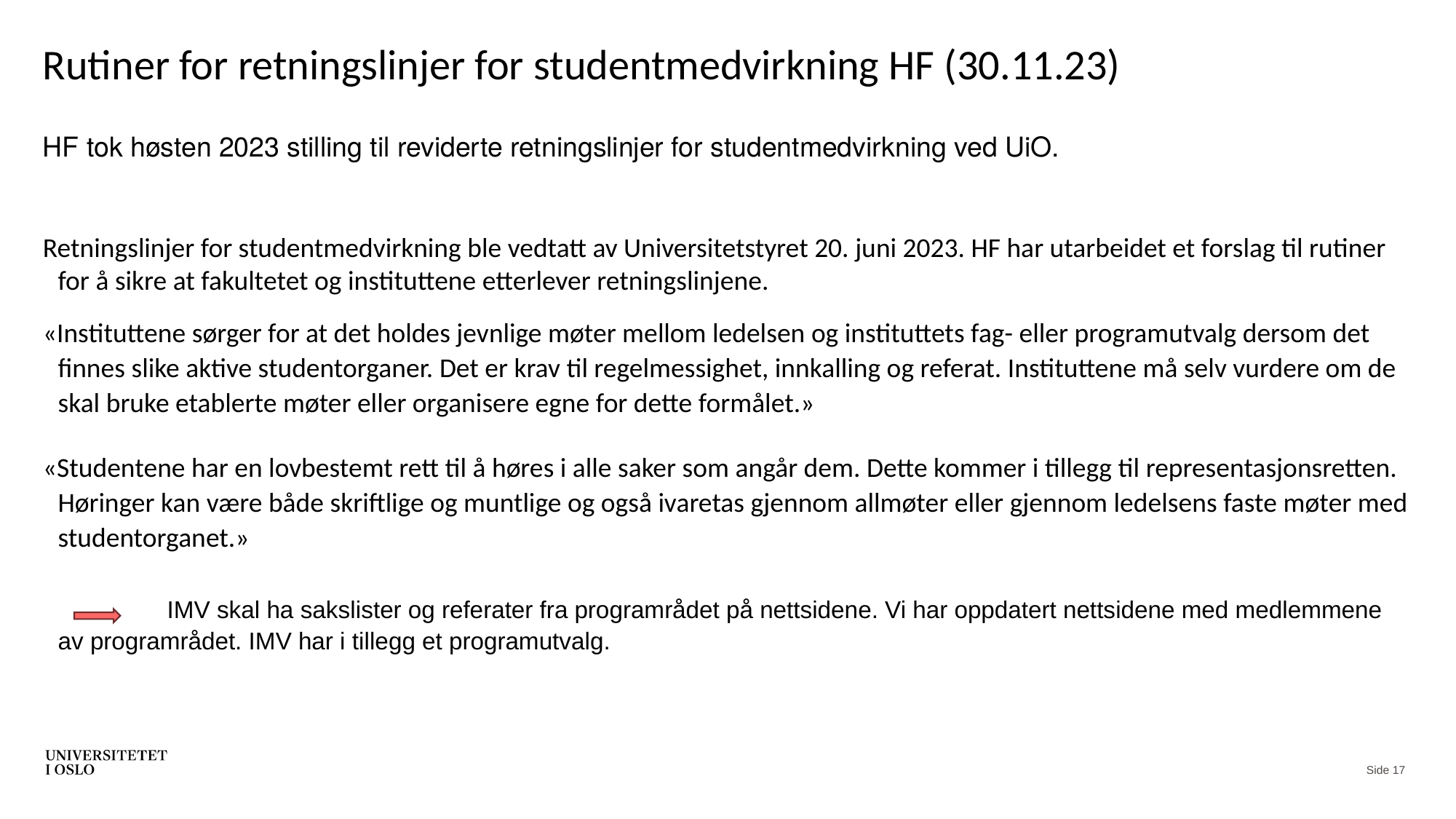

# Rutiner for retningslinjer for studentmedvirkning HF (30.11.23)
HF tok høsten 2023 stilling til reviderte retningslinjer for studentmedvirkning ved UiO.

Retningslinjer for studentmedvirkning ble vedtatt av Universitetstyret 20. juni 2023. HF har utarbeidet et forslag til rutiner for å sikre at fakultetet og instituttene etterlever retningslinjene.
«Instituttene sørger for at det holdes jevnlige møter mellom ledelsen og instituttets fag- eller programutvalg dersom det finnes slike aktive studentorganer. Det er krav til regelmessighet, innkalling og referat. Instituttene må selv vurdere om de skal bruke etablerte møter eller organisere egne for dette formålet.»
«Studentene har en lovbestemt rett til å høres i alle saker som angår dem. Dette kommer i tillegg til representasjonsretten. Høringer kan være både skriftlige og muntlige og også ivaretas gjennom allmøter eller gjennom ledelsens faste møter med studentorganet.»
		IMV skal ha sakslister og referater fra programrådet på nettsidene. Vi har oppdatert nettsidene med medlemmene av programrådet. IMV har i tillegg et programutvalg.

Side 17